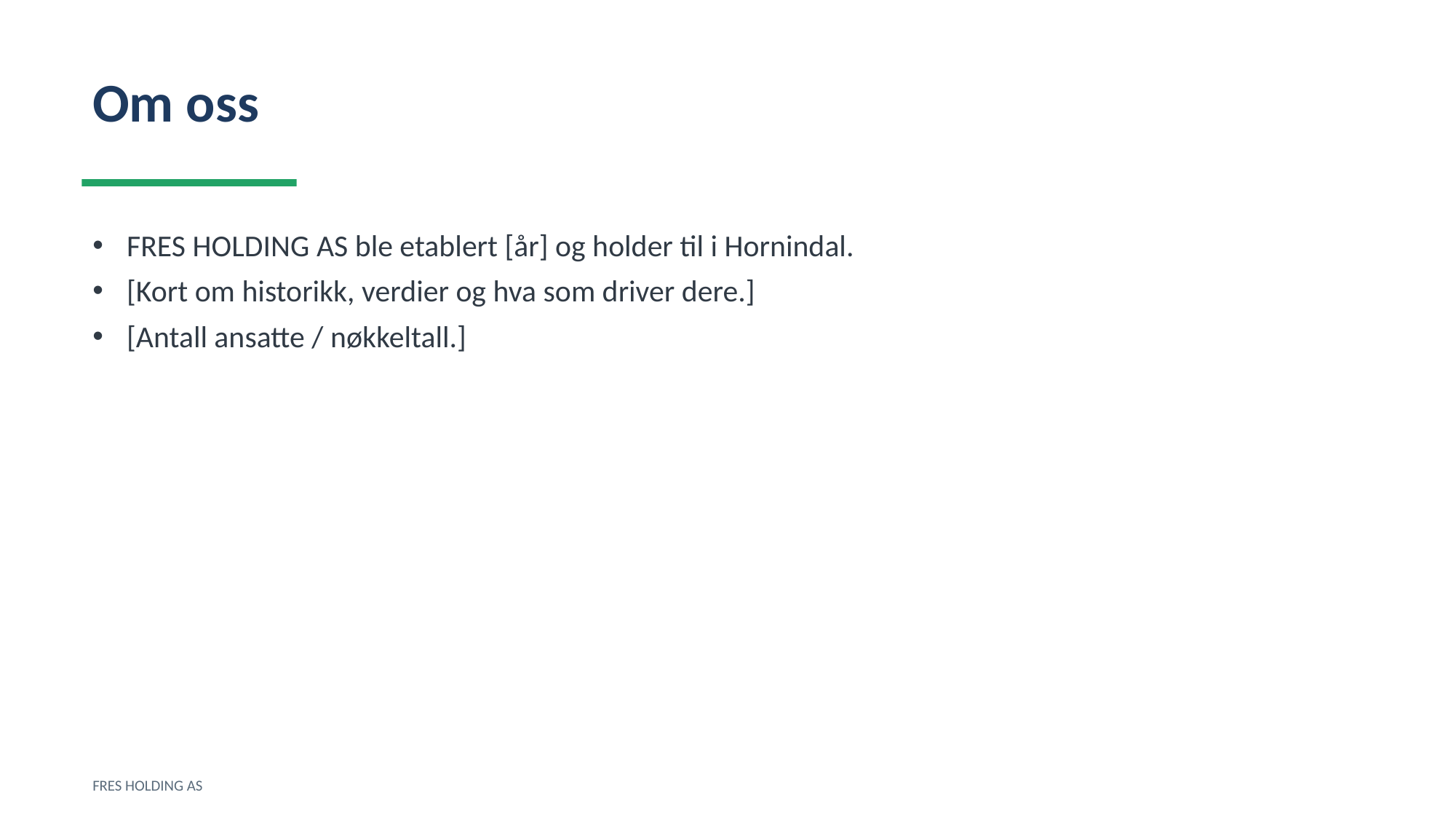

Om oss

FRES HOLDING AS ble etablert [år] og holder til i Hornindal.
[Kort om historikk, verdier og hva som driver dere.]
[Antall ansatte / nøkkeltall.]
FRES HOLDING AS